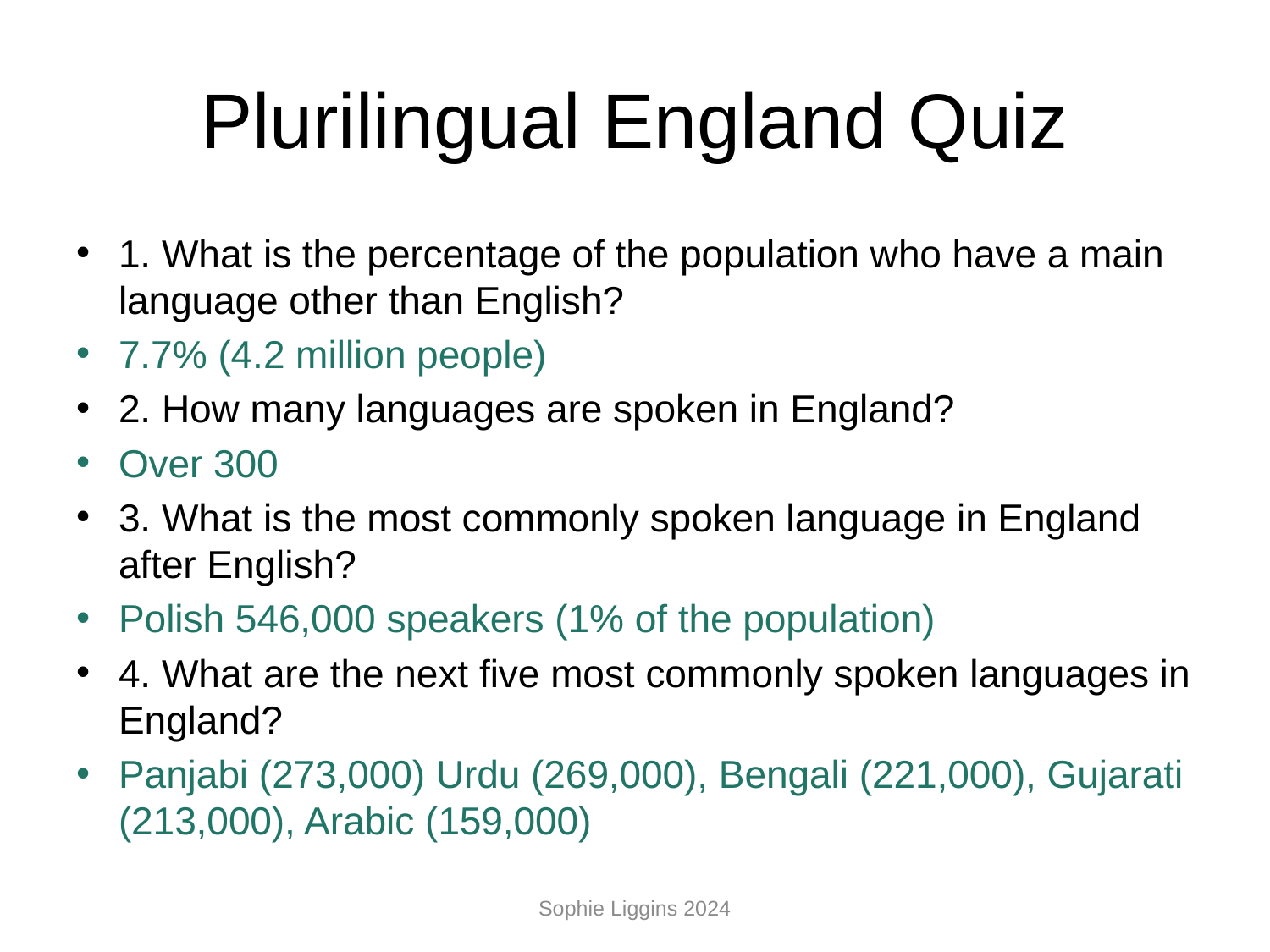

# Plurilingual England Quiz
1. What is the percentage of the population who have a main language other than English?
7.7% (4.2 million people)
2. How many languages are spoken in England?
Over 300
3. What is the most commonly spoken language in England after English?
Polish 546,000 speakers (1% of the population)
4. What are the next five most commonly spoken languages in England?
Panjabi (273,000) Urdu (269,000), Bengali (221,000), Gujarati (213,000), Arabic (159,000)

Sophie Liggins 2024